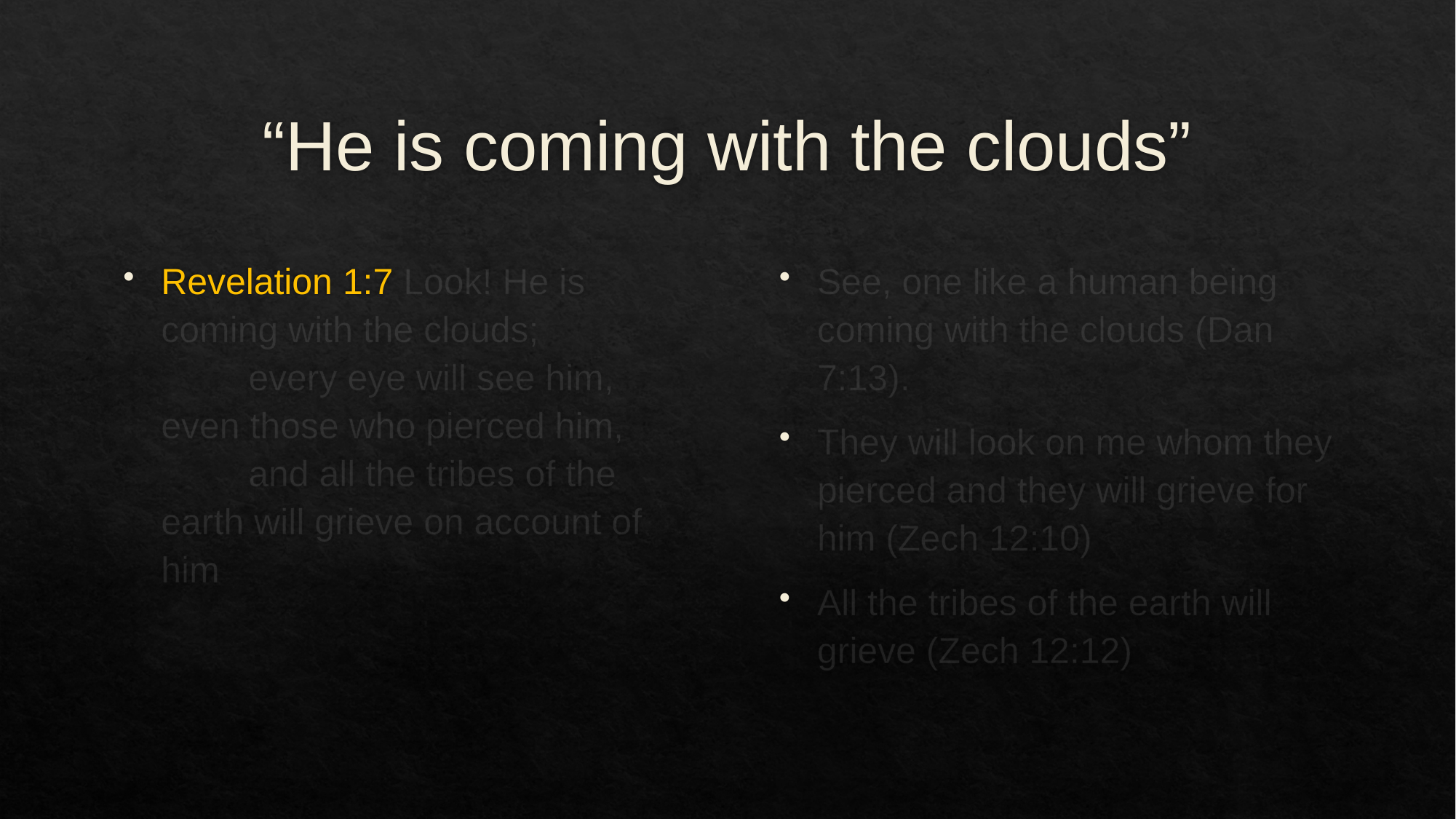

# “He is coming with the clouds”
Revelation 1:7 Look! He is coming with the clouds;
    every eye will see him,
even those who pierced him,
    and all the tribes of the earth will grieve on account of him
See, one like a human being coming with the clouds (Dan 7:13).
They will look on me whom they pierced and they will grieve for him (Zech 12:10)
All the tribes of the earth will grieve (Zech 12:12)